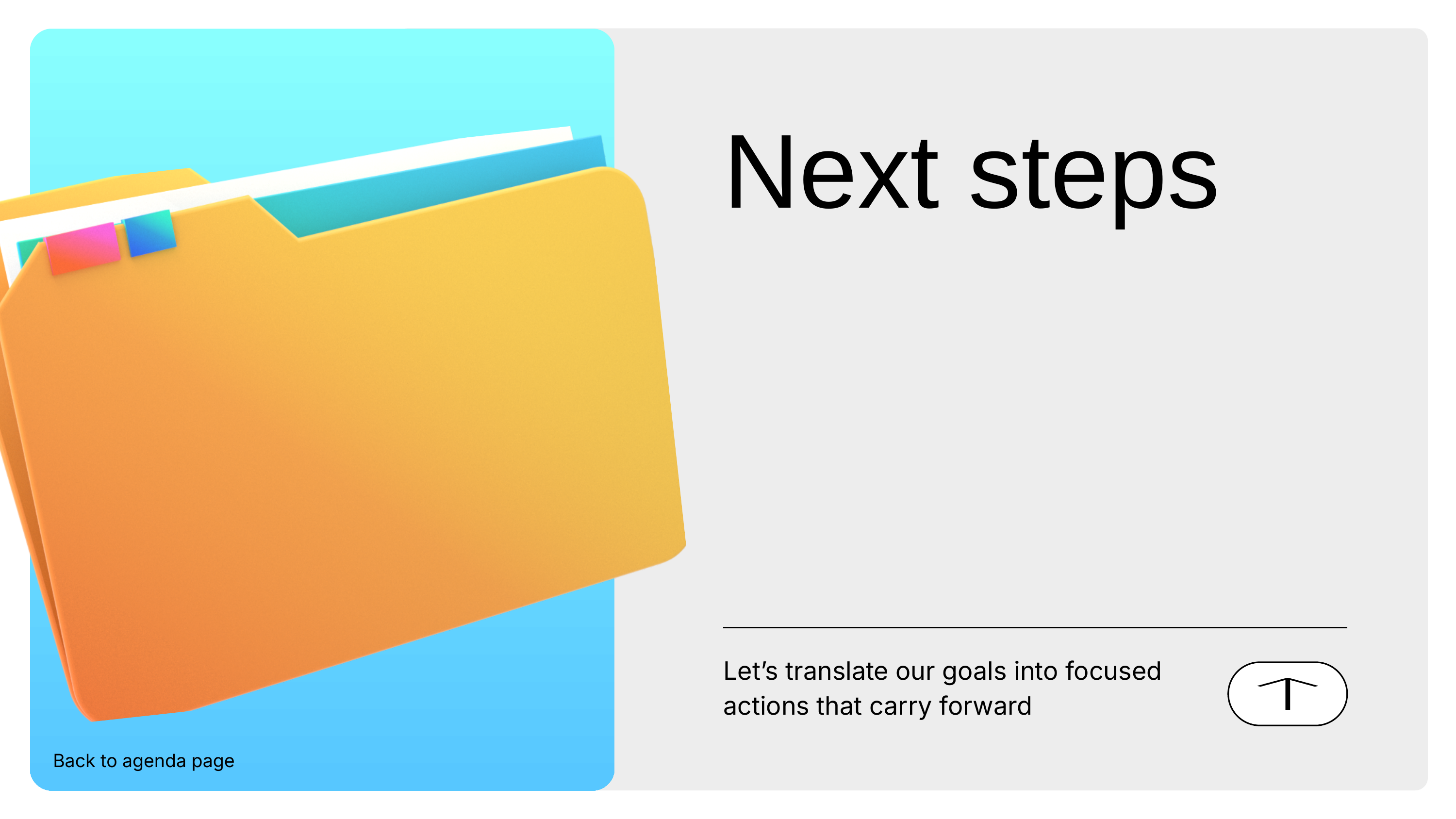

Next steps

Let’s translate our goals into focused actions that carry forward

Back to agenda page